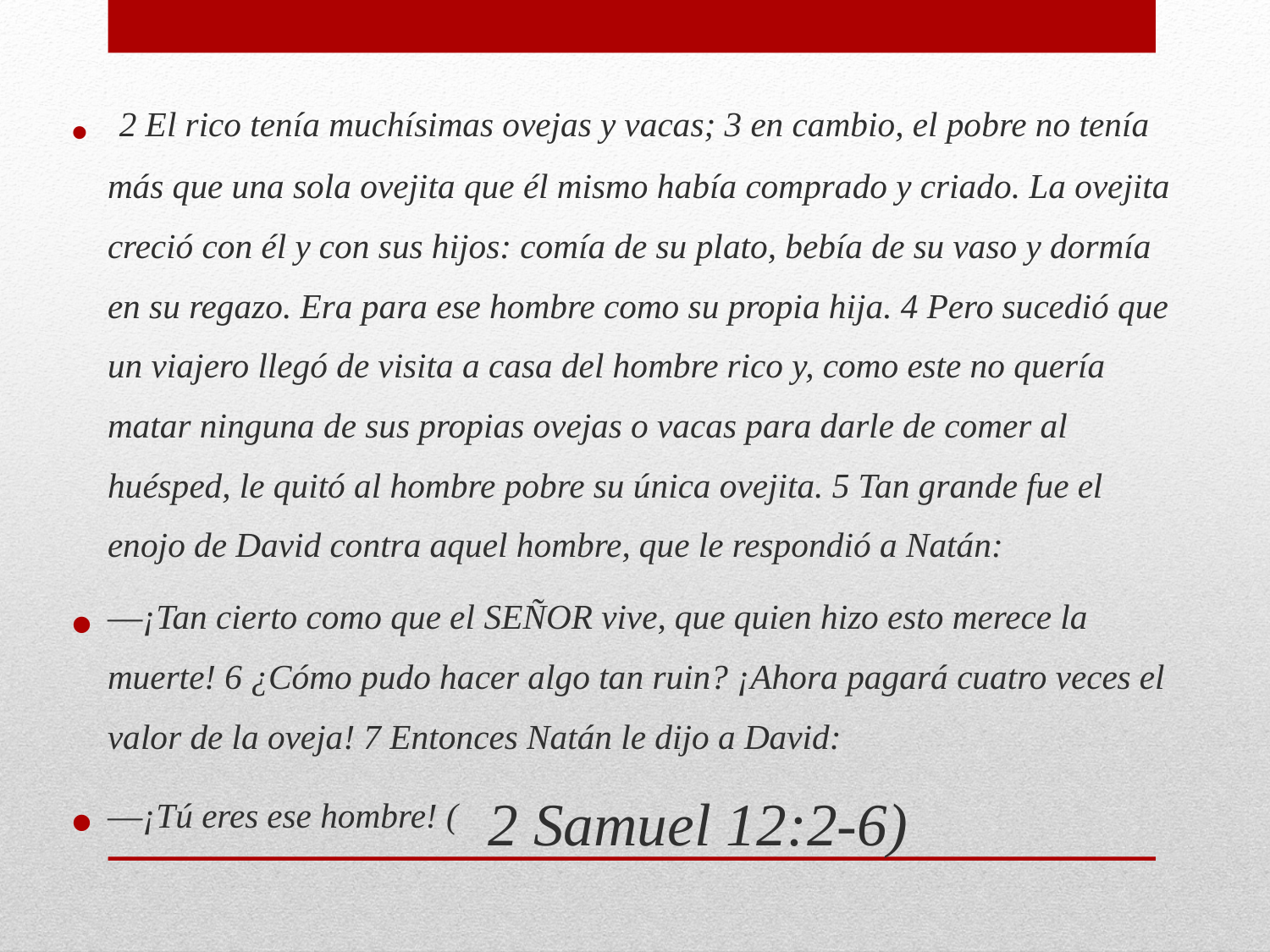

2 El rico tenía muchísimas ovejas y vacas; 3 en cambio, el pobre no tenía más que una sola ovejita que él mismo había comprado y criado. La ovejita creció con él y con sus hijos: comía de su plato, bebía de su vaso y dormía en su regazo. Era para ese hombre como su propia hija. 4 Pero sucedió que un viajero llegó de visita a casa del hombre rico y, como este no quería matar ninguna de sus propias ovejas o vacas para darle de comer al huésped, le quitó al hombre pobre su única ovejita. 5 Tan grande fue el enojo de David contra aquel hombre, que le respondió a Natán:
―¡Tan cierto como que el Señor vive, que quien hizo esto merece la muerte! 6 ¿Cómo pudo hacer algo tan ruin? ¡Ahora pagará cuatro veces el valor de la oveja! 7 Entonces Natán le dijo a David:
―¡Tú eres ese hombre! (  2 Samuel 12:2-6)